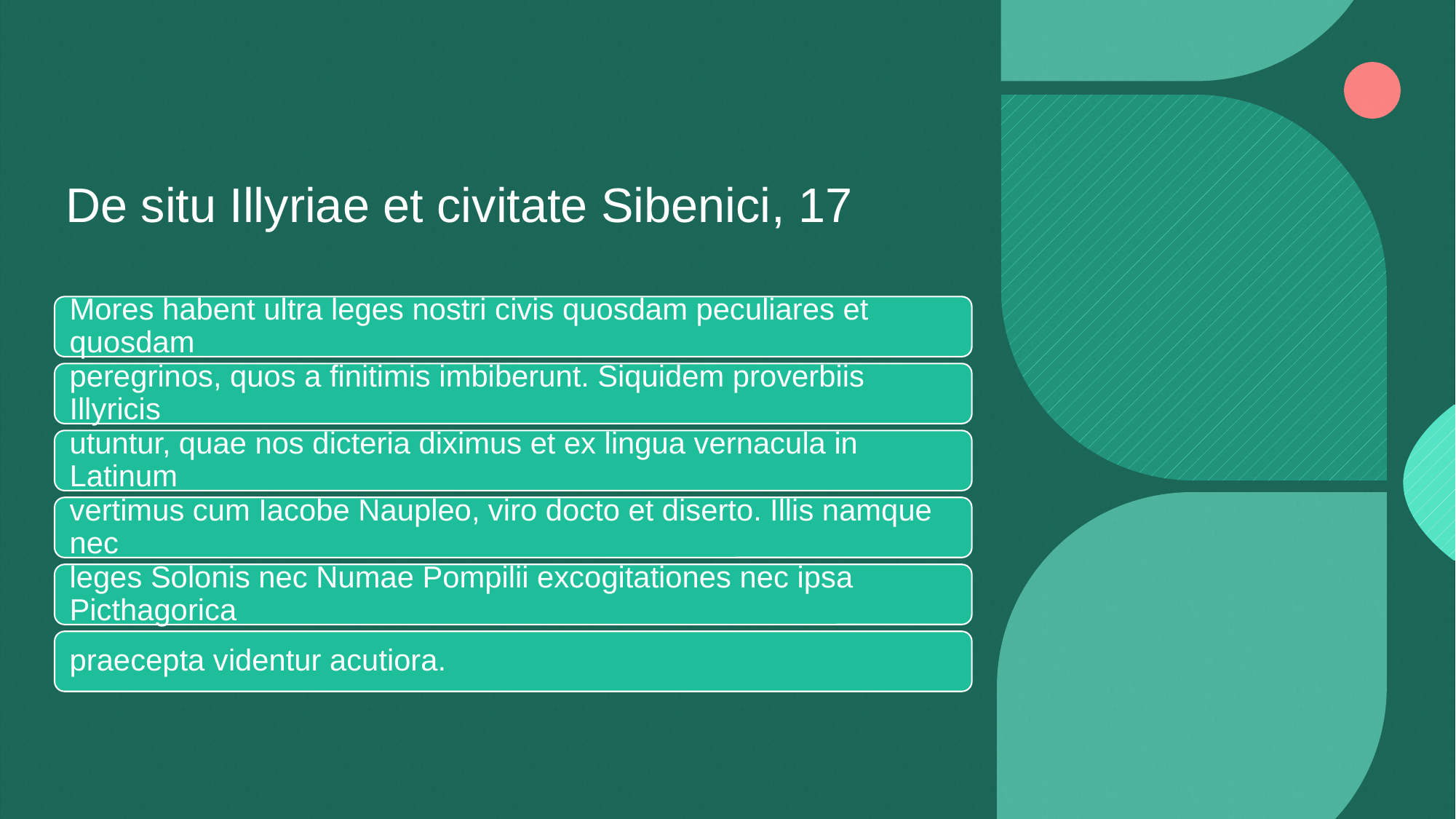

# De situ Illyriae et civitate Sibenici, 17
Mores habent ultra leges nostri civis quosdam peculiares et quosdam
peregrinos, quos a finitimis imbiberunt. Siquidem proverbiis Illyricis
utuntur, quae nos dicteria diximus et ex lingua vernacula in Latinum
vertimus cum Iacobe Naupleo, viro docto et diserto. Illis namque nec
leges Solonis nec Numae Pompilii excogitationes nec ipsa Picthagorica
praecepta videntur acutiora.